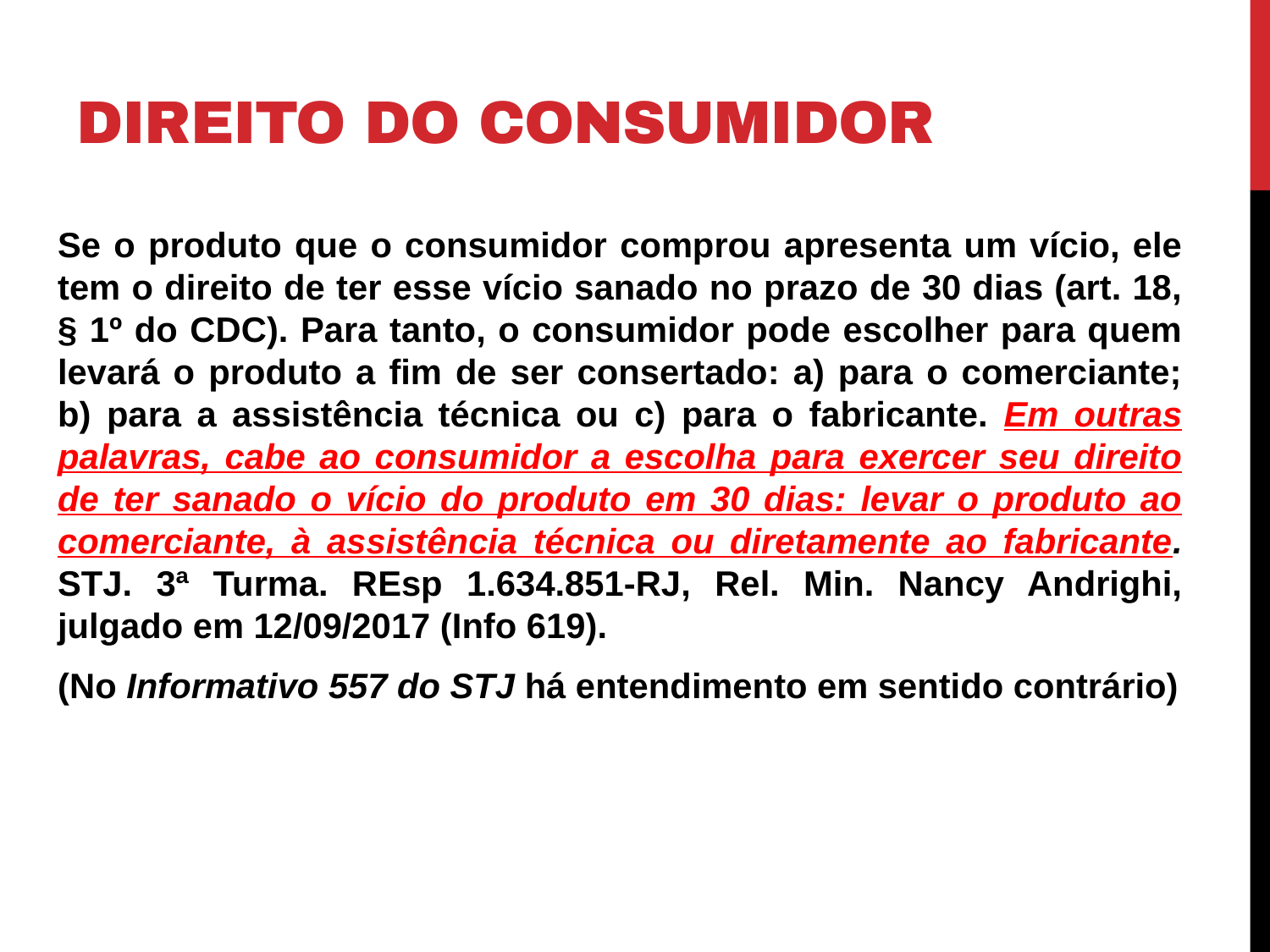

# Direito do consumidor
Se o produto que o consumidor comprou apresenta um vício, ele tem o direito de ter esse vício sanado no prazo de 30 dias (art. 18, § 1º do CDC). Para tanto, o consumidor pode escolher para quem levará o produto a fim de ser consertado: a) para o comerciante; b) para a assistência técnica ou c) para o fabricante. Em outras palavras, cabe ao consumidor a escolha para exercer seu direito de ter sanado o vício do produto em 30 dias: levar o produto ao comerciante, à assistência técnica ou diretamente ao fabricante. STJ. 3ª Turma. REsp 1.634.851-RJ, Rel. Min. Nancy Andrighi, julgado em 12/09/2017 (Info 619).
(No Informativo 557 do STJ há entendimento em sentido contrário)